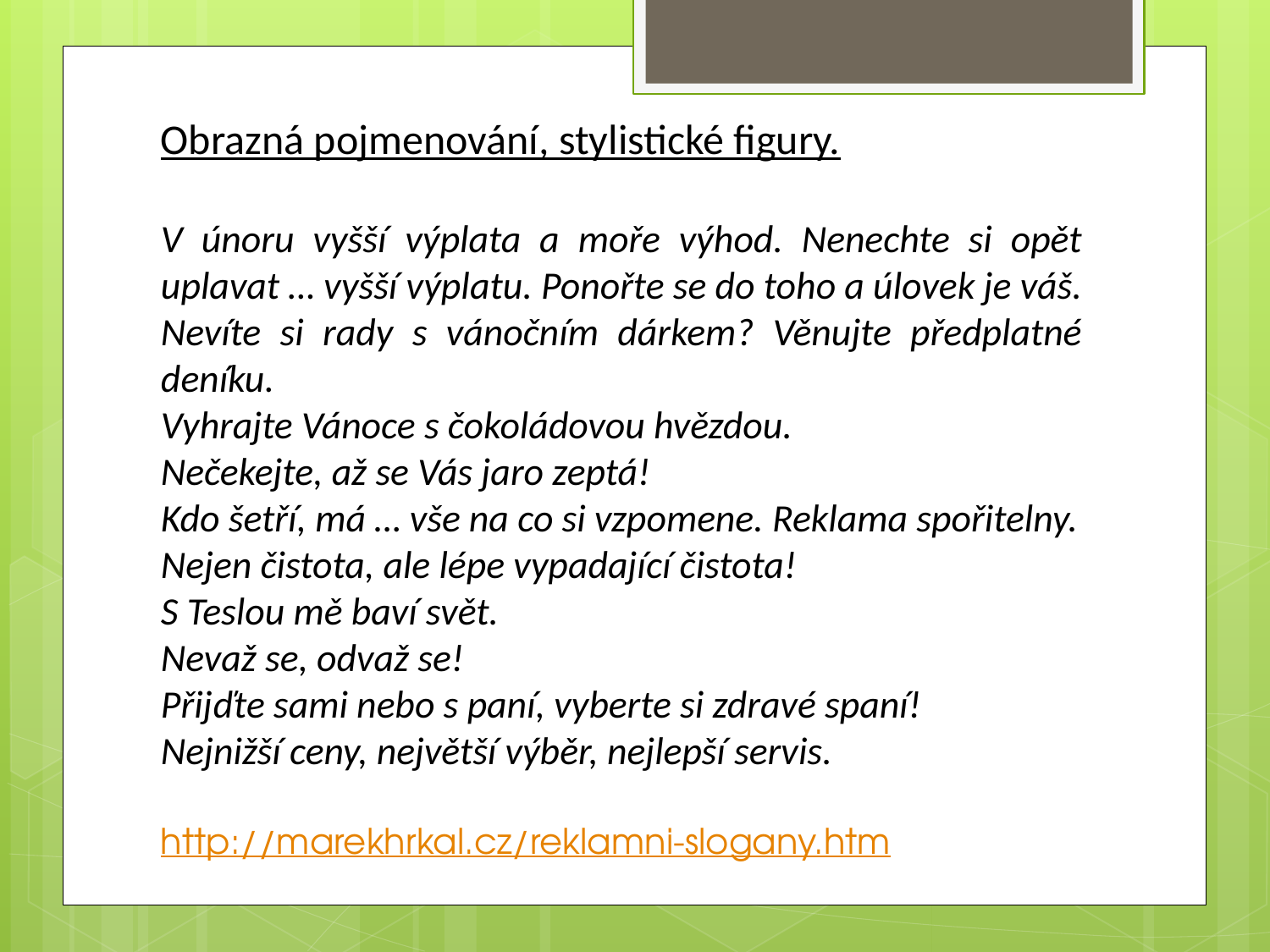

Obrazná pojmenování, stylistické figury.

V únoru vyšší výplata a moře výhod. Nenechte si opět uplavat … vyšší výplatu. Ponořte se do toho a úlovek je váš.
Nevíte si rady s vánočním dárkem? Věnujte předplatné deníku.
Vyhrajte Vánoce s čokoládovou hvězdou.
Nečekejte, až se Vás jaro zeptá!
Kdo šetří, má … vše na co si vzpomene. Reklama spořitelny.
Nejen čistota, ale lépe vypadající čistota!
S Teslou mě baví svět.
Nevaž se, odvaž se!
Přijďte sami nebo s paní, vyberte si zdravé spaní!
Nejnižší ceny, největší výběr, nejlepší servis.

http://marekhrkal.cz/reklamni-slogany.htm